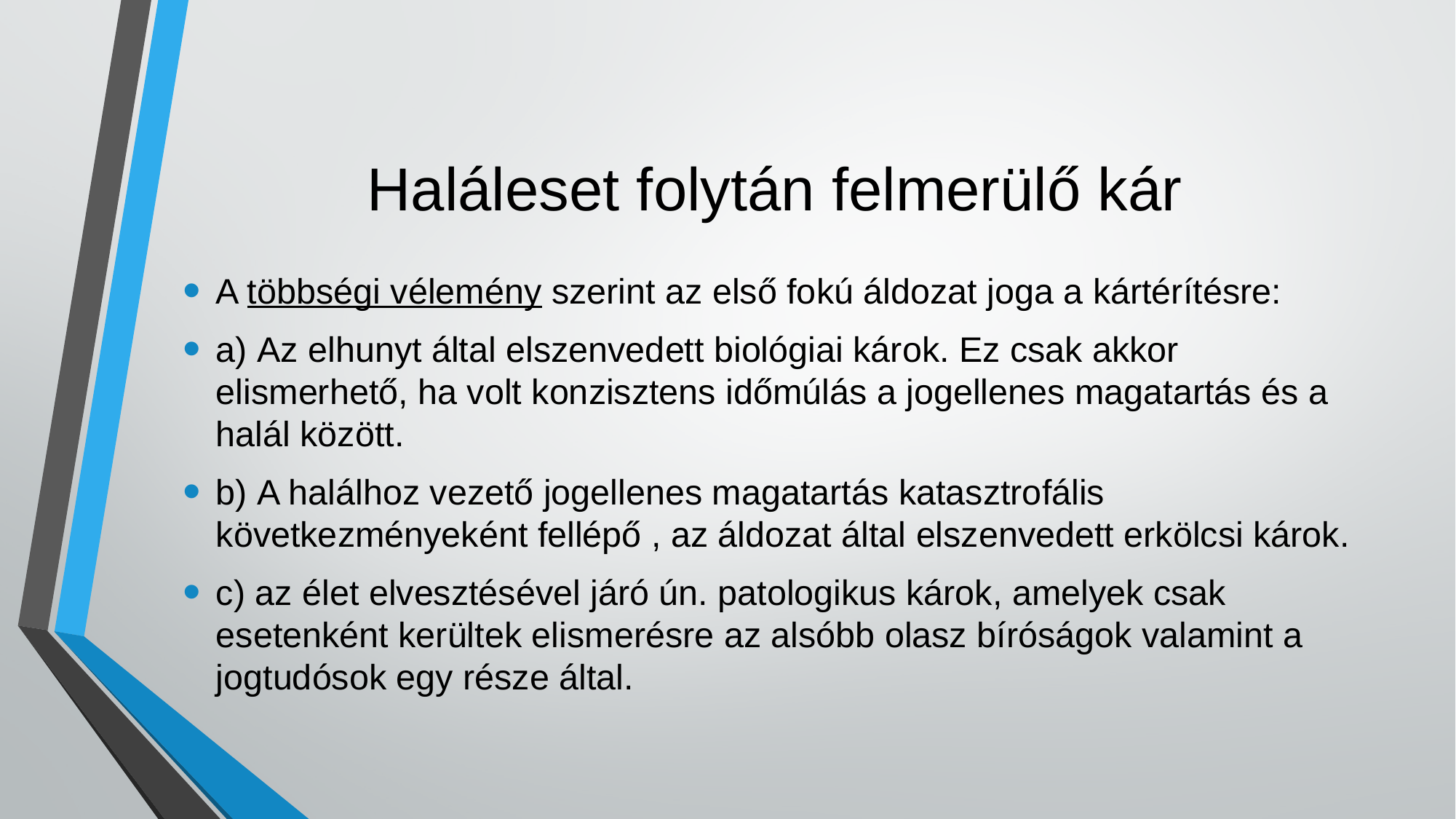

# Haláleset folytán felmerülő kár
A többségi vélemény szerint az első fokú áldozat joga a kártérítésre:
a) Az elhunyt által elszenvedett biológiai károk. Ez csak akkor elismerhető, ha volt konzisztens időmúlás a jogellenes magatartás és a halál között.
b) A halálhoz vezető jogellenes magatartás katasztrofális következményeként fellépő , az áldozat által elszenvedett erkölcsi károk.
c) az élet elvesztésével járó ún. patologikus károk, amelyek csak esetenként kerültek elismerésre az alsóbb olasz bíróságok valamint a jogtudósok egy része által.